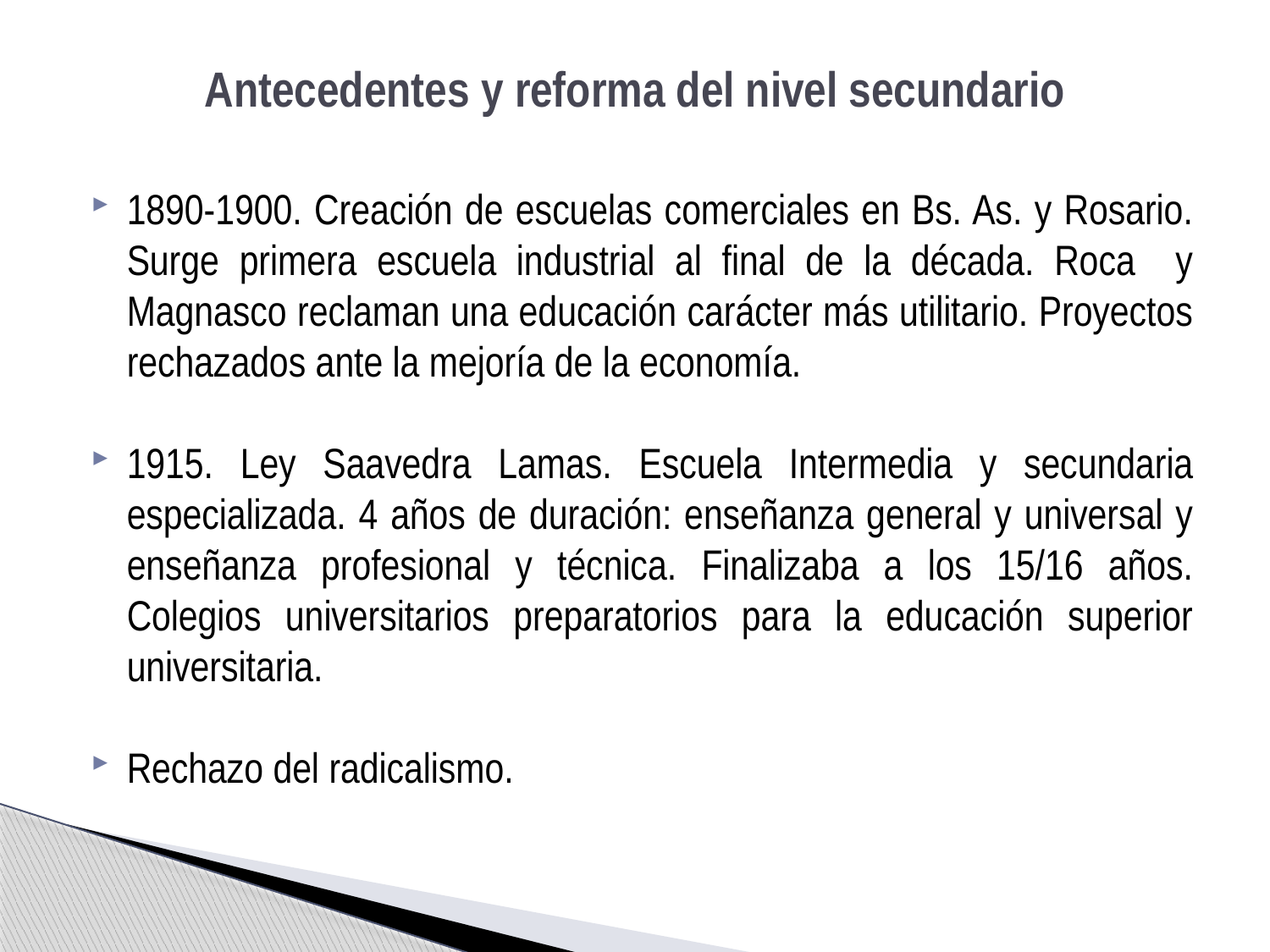

# Antecedentes y reforma del nivel secundario
1890-1900. Creación de escuelas comerciales en Bs. As. y Rosario. Surge primera escuela industrial al final de la década. Roca  y Magnasco reclaman una educación carácter más utilitario. Proyectos rechazados ante la mejoría de la economía.

1915. Ley Saavedra Lamas. Escuela Intermedia y secundaria especializada. 4 años de duración: enseñanza general y universal y enseñanza profesional y técnica. Finalizaba a los 15/16 años. Colegios universitarios preparatorios para la educación superior universitaria.

Rechazo del radicalismo.